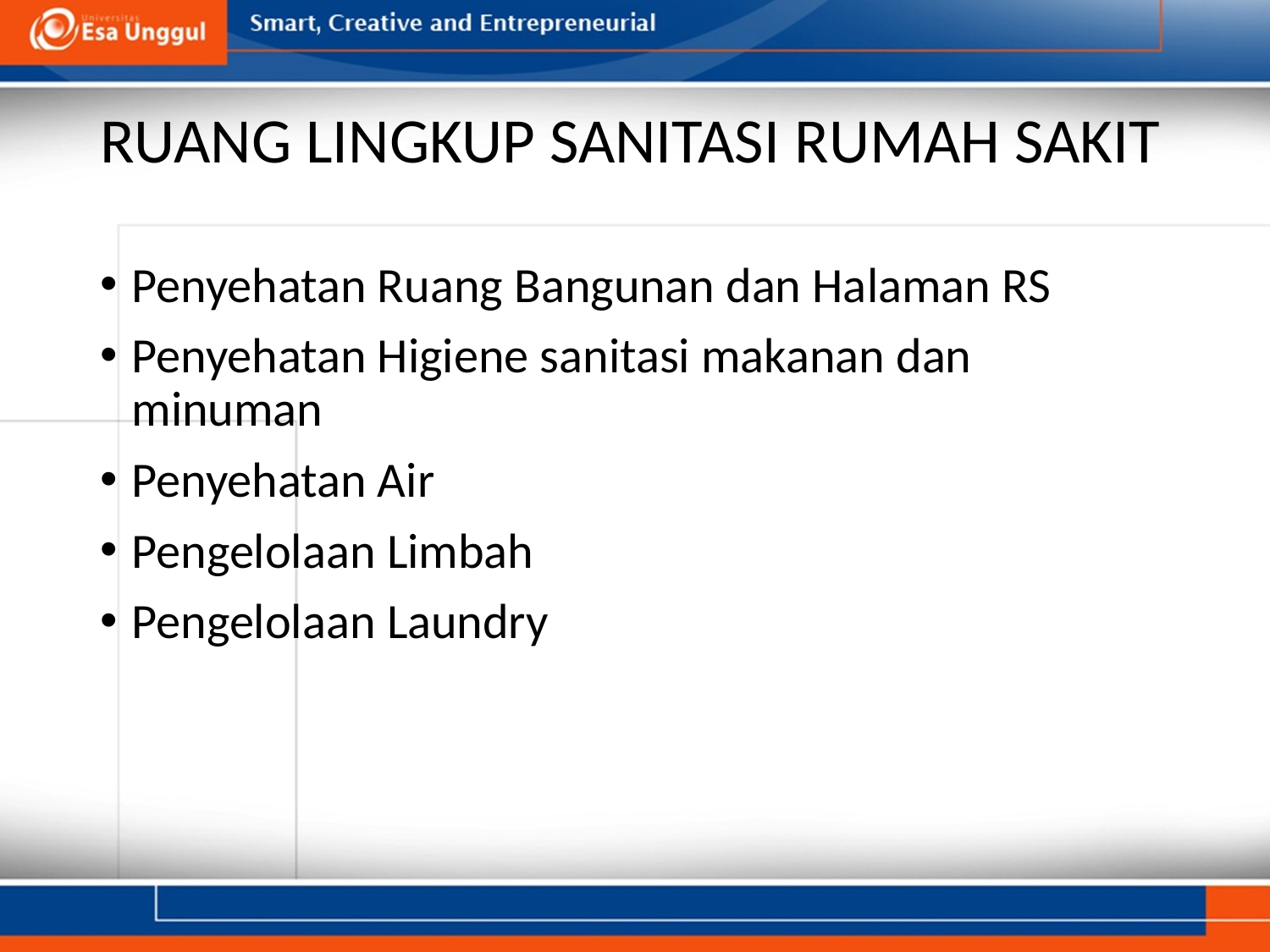

# RUANG LINGKUP SANITASI RUMAH SAKIT
Penyehatan Ruang Bangunan dan Halaman RS
Penyehatan Higiene sanitasi makanan dan minuman
Penyehatan Air
Pengelolaan Limbah
Pengelolaan Laundry